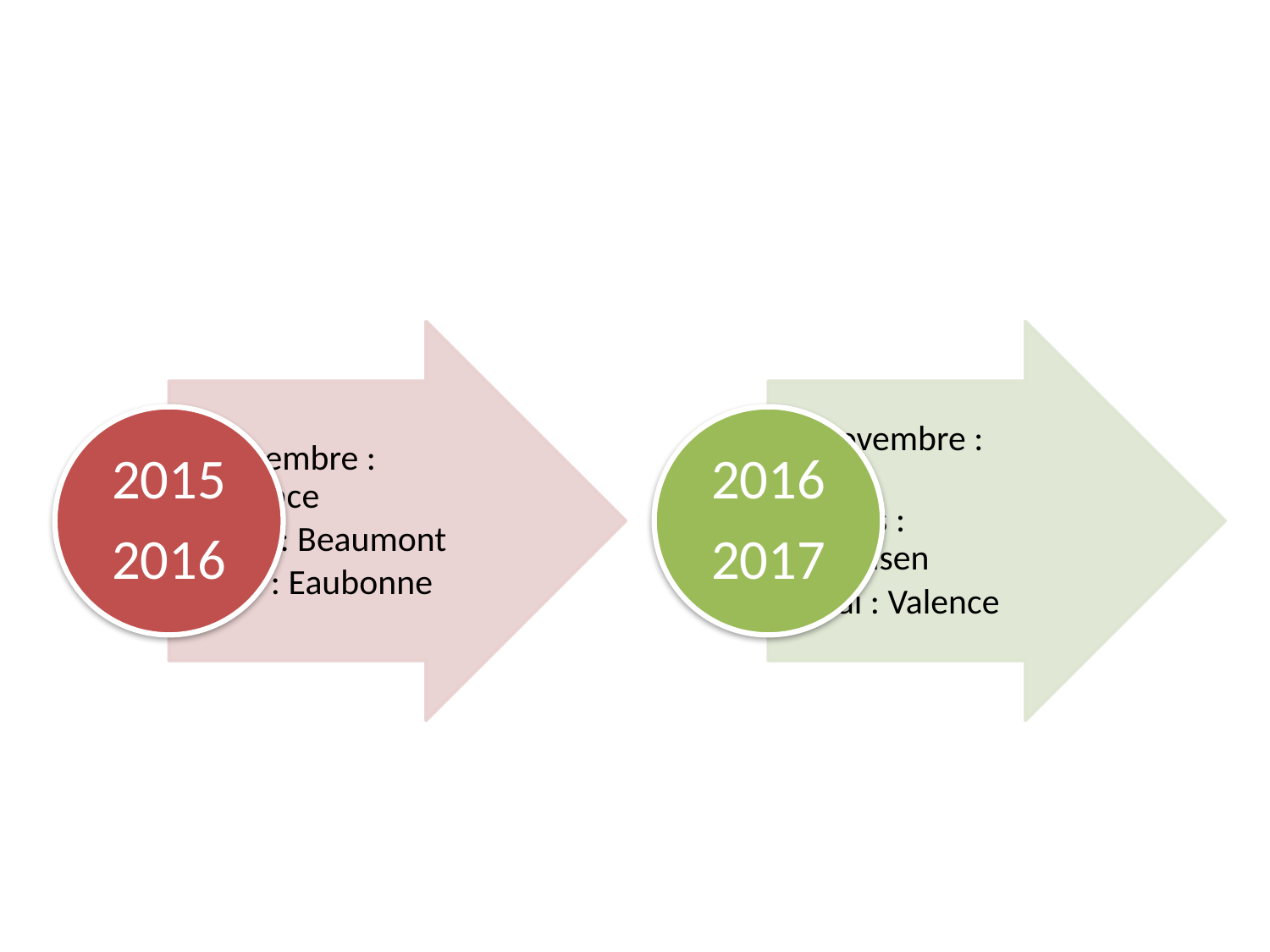

Novembre : Valence
Avril : Beaumont
Mai : Eaubonne
2015
2016
 Novembre :     	Jaca
 Mars :
	Pilsen
Mai : Valence
2016
2017